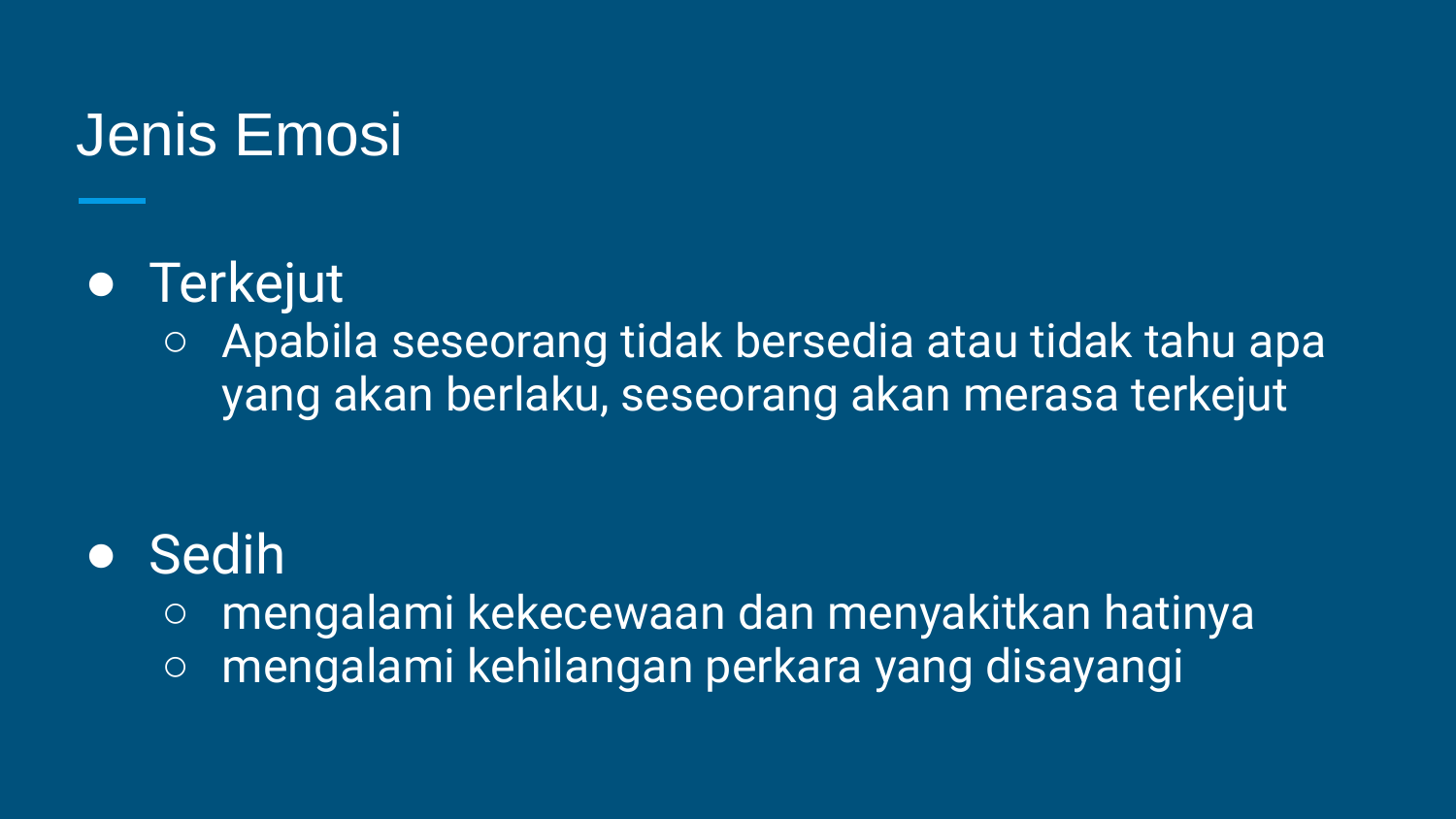

# Jenis Emosi
Terkejut
Apabila seseorang tidak bersedia atau tidak tahu apa yang akan berlaku, seseorang akan merasa terkejut

Sedih
mengalami kekecewaan dan menyakitkan hatinya
mengalami kehilangan perkara yang disayangi